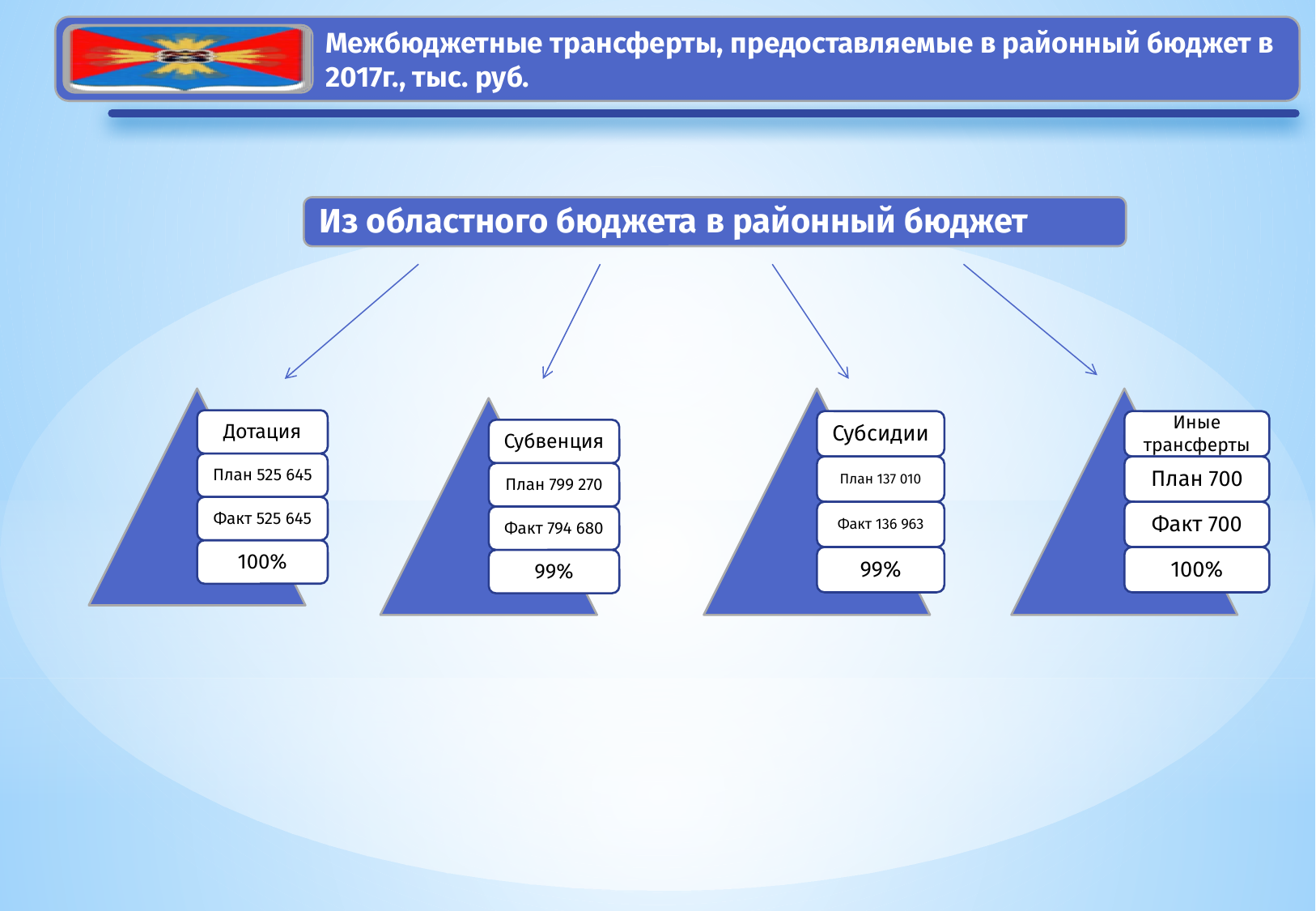

Межбюджетные трансферты, предоставляемые в районный бюджет в 2017г., тыс. руб.
Из областного бюджета в районный бюджет
Дотация
План 525 645
Факт 525 645
100%
Субсидии
План 137 010
Факт 136 963
99%
Иные трансферты
План 700
Факт 700
100%
Субвенция
План 799 270
Факт 794 680
99%